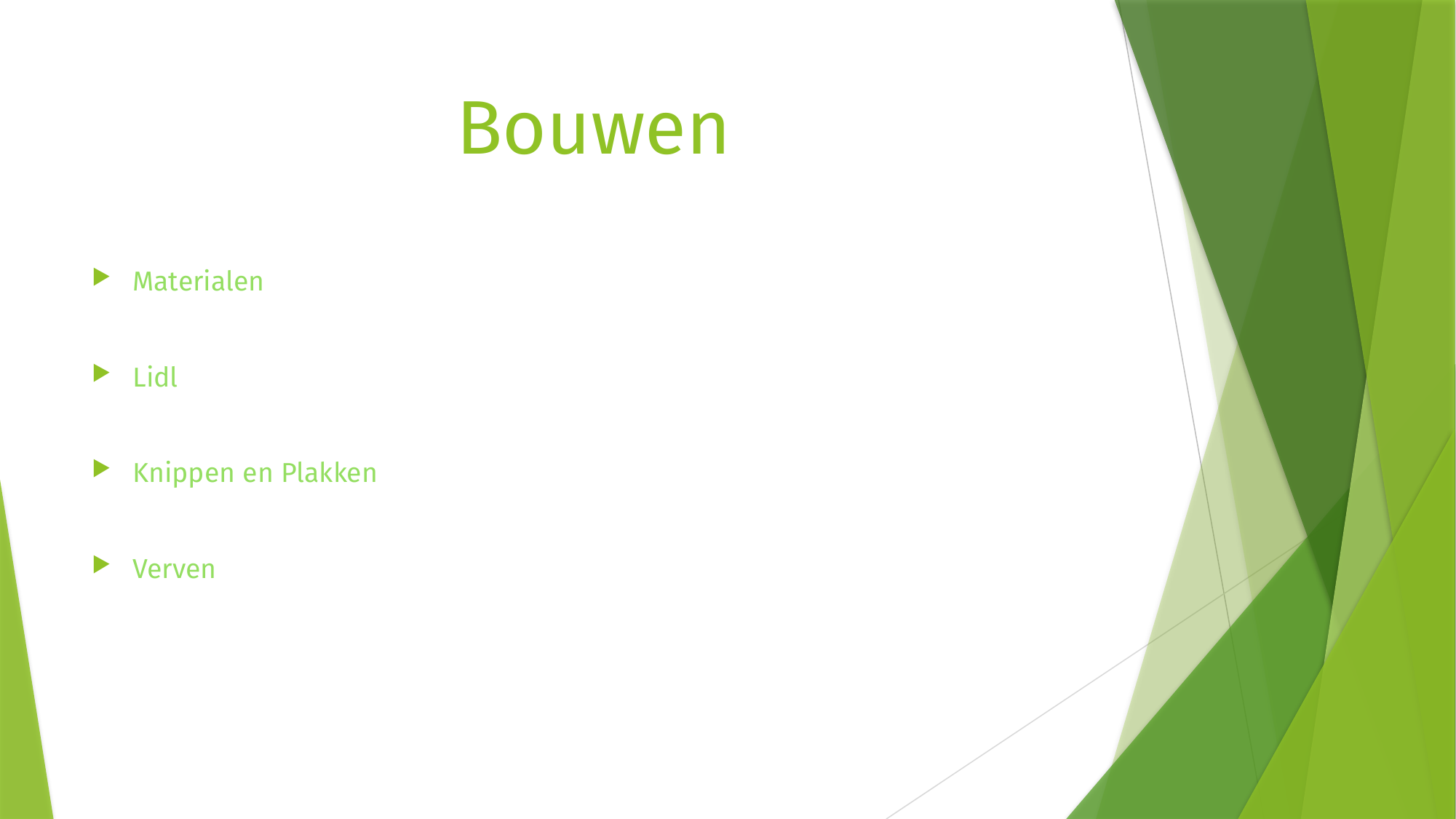

# Bouwen
Materialen

Lidl

Knippen en Plakken

Verven